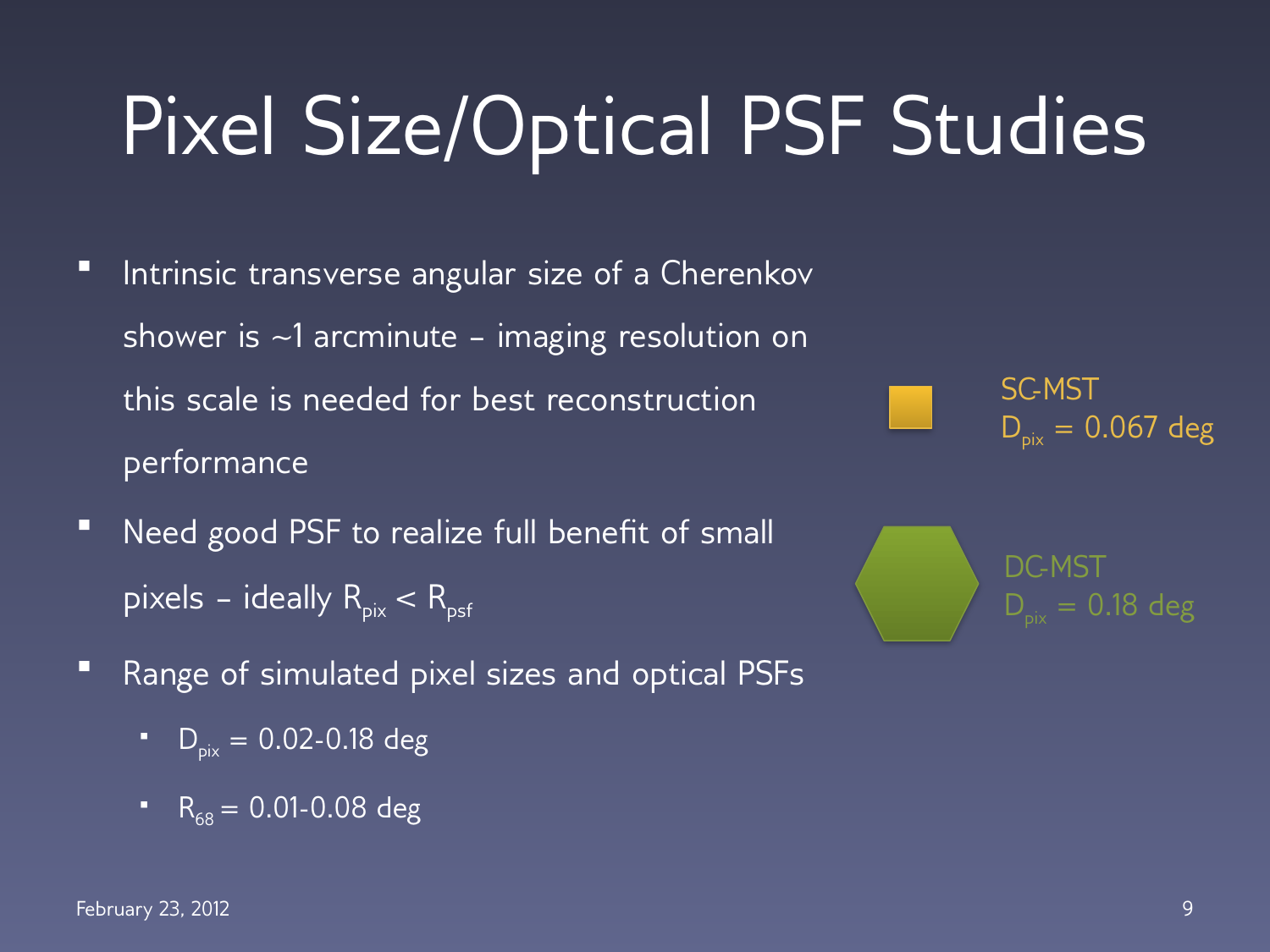

# Pixel Size/Optical PSF Studies
Intrinsic transverse angular size of a Cherenkov shower is ~1 arcminute – imaging resolution on this scale is needed for best reconstruction performance
Need good PSF to realize full benefit of small pixels – ideally Rpix < Rpsf
Range of simulated pixel sizes and optical PSFs
Dpix = 0.02-0.18 deg
R68 = 0.01-0.08 deg
SC-MST
Dpix = 0.067 deg

DC-MST
Dpix = 0.18 deg
February 23, 2012
9